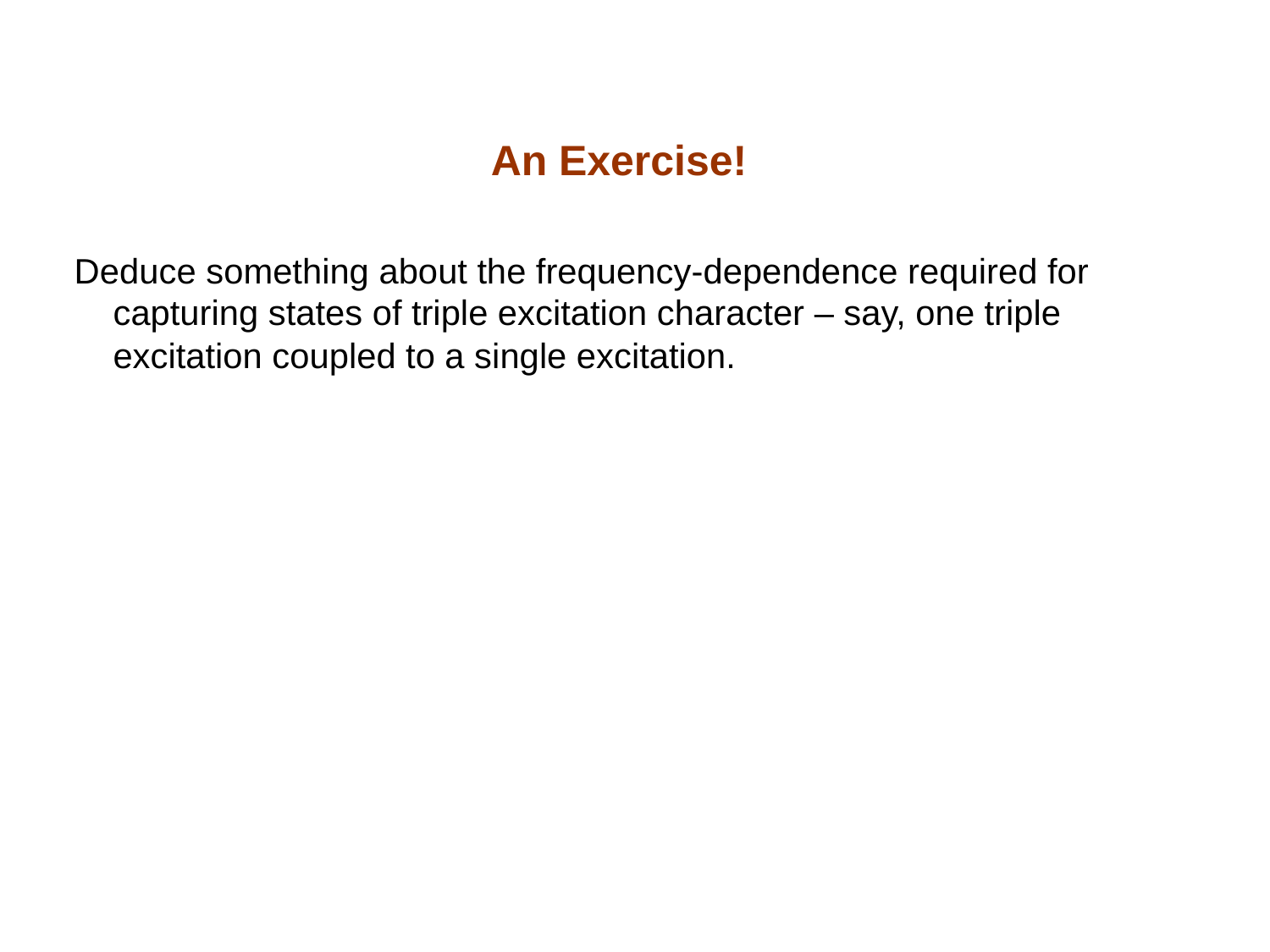

An Exercise!

 Deduce something about the frequency-dependence required for capturing states of triple excitation character – say, one triple excitation coupled to a single excitation.